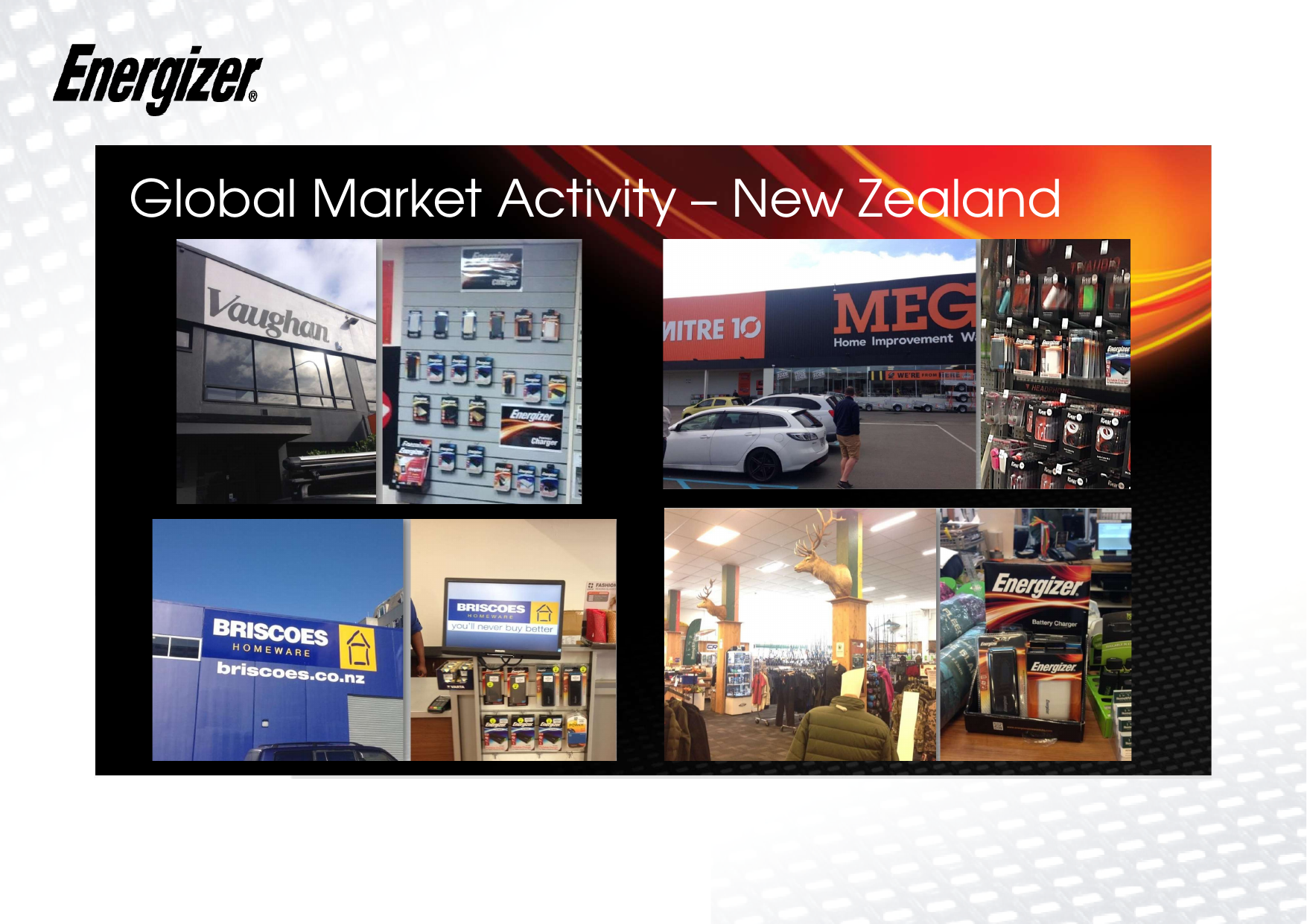

# Global Market Activity – New Zealand